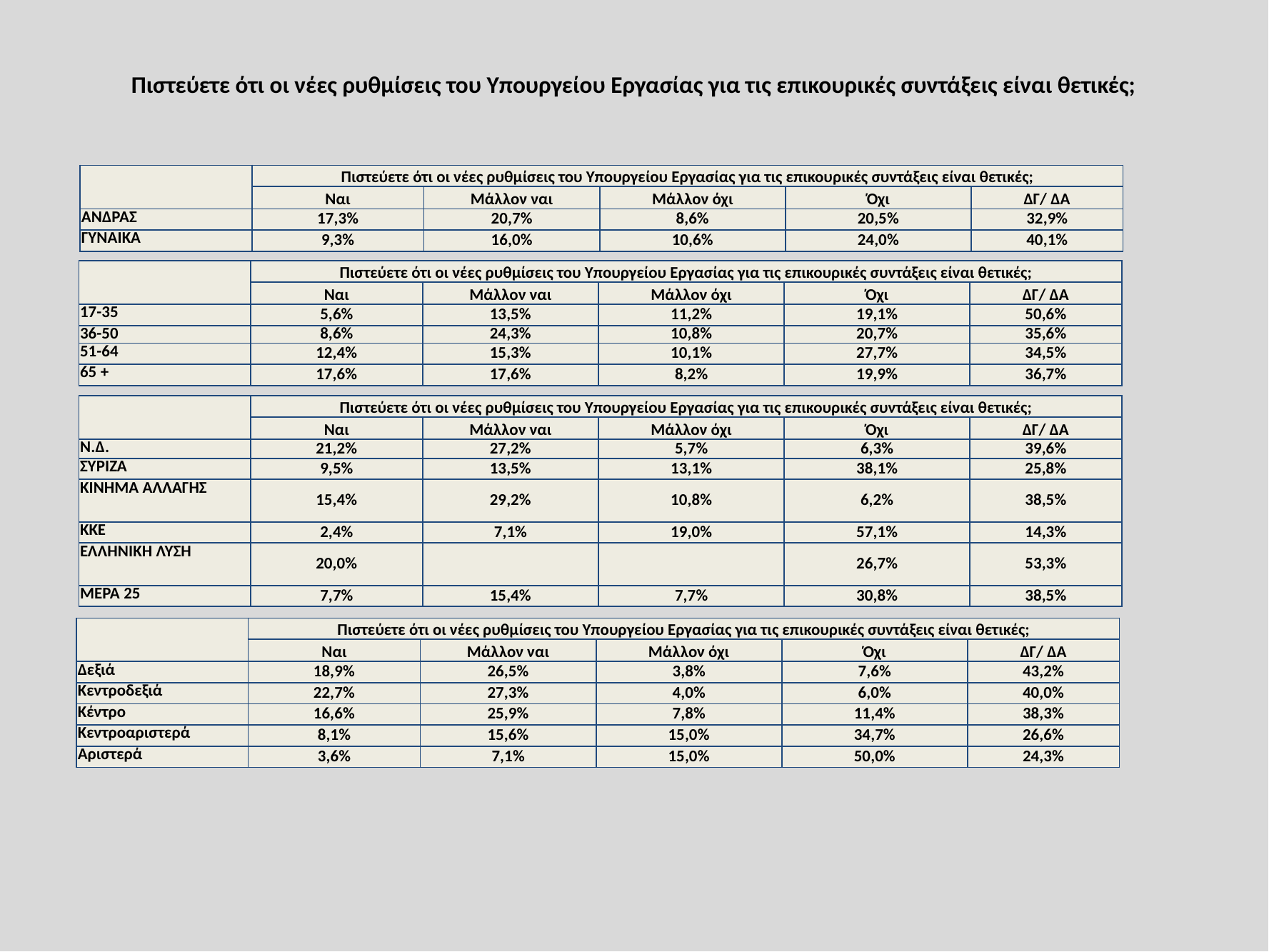

# Πιστεύετε ότι οι νέες ρυθμίσεις του Υπουργείου Εργασίας για τις επικουρικές συντάξεις είναι θετικές;
|  | Πιστεύετε ότι οι νέες ρυθμίσεις του Υπουργείου Εργασίας για τις επικουρικές συντάξεις είναι θετικές; |  |  |  |  |
| --- | --- | --- | --- | --- | --- |
|  | Ναι | Μάλλον ναι | Μάλλον όχι | Όχι | ΔΓ/ ΔΑ |
| ΑΝΔΡΑΣ | 17,3% | 20,7% | 8,6% | 20,5% | 32,9% |
| ΓΥΝΑΙΚΑ | 9,3% | 16,0% | 10,6% | 24,0% | 40,1% |
|  | Πιστεύετε ότι οι νέες ρυθμίσεις του Υπουργείου Εργασίας για τις επικουρικές συντάξεις είναι θετικές; |  |  |  |  |
| --- | --- | --- | --- | --- | --- |
|  | Ναι | Μάλλον ναι | Μάλλον όχι | Όχι | ΔΓ/ ΔΑ |
| 17-35 | 5,6% | 13,5% | 11,2% | 19,1% | 50,6% |
| 36-50 | 8,6% | 24,3% | 10,8% | 20,7% | 35,6% |
| 51-64 | 12,4% | 15,3% | 10,1% | 27,7% | 34,5% |
| 65 + | 17,6% | 17,6% | 8,2% | 19,9% | 36,7% |
|  | Πιστεύετε ότι οι νέες ρυθμίσεις του Υπουργείου Εργασίας για τις επικουρικές συντάξεις είναι θετικές; |  |  |  |  |
| --- | --- | --- | --- | --- | --- |
|  | Ναι | Μάλλον ναι | Μάλλον όχι | Όχι | ΔΓ/ ΔΑ |
| Ν.Δ. | 21,2% | 27,2% | 5,7% | 6,3% | 39,6% |
| ΣΥΡΙΖΑ | 9,5% | 13,5% | 13,1% | 38,1% | 25,8% |
| ΚΙΝΗΜΑ ΑΛΛΑΓΗΣ | 15,4% | 29,2% | 10,8% | 6,2% | 38,5% |
| ΚΚΕ | 2,4% | 7,1% | 19,0% | 57,1% | 14,3% |
| ΕΛΛΗΝΙΚΗ ΛΥΣΗ | 20,0% |  |  | 26,7% | 53,3% |
| ΜΕΡΑ 25 | 7,7% | 15,4% | 7,7% | 30,8% | 38,5% |
|  | Πιστεύετε ότι οι νέες ρυθμίσεις του Υπουργείου Εργασίας για τις επικουρικές συντάξεις είναι θετικές; |  |  |  |  |
| --- | --- | --- | --- | --- | --- |
|  | Ναι | Μάλλον ναι | Μάλλον όχι | Όχι | ΔΓ/ ΔΑ |
| Δεξιά | 18,9% | 26,5% | 3,8% | 7,6% | 43,2% |
| Κεντροδεξιά | 22,7% | 27,3% | 4,0% | 6,0% | 40,0% |
| Κέντρο | 16,6% | 25,9% | 7,8% | 11,4% | 38,3% |
| Κεντροαριστερά | 8,1% | 15,6% | 15,0% | 34,7% | 26,6% |
| Αριστερά | 3,6% | 7,1% | 15,0% | 50,0% | 24,3% |